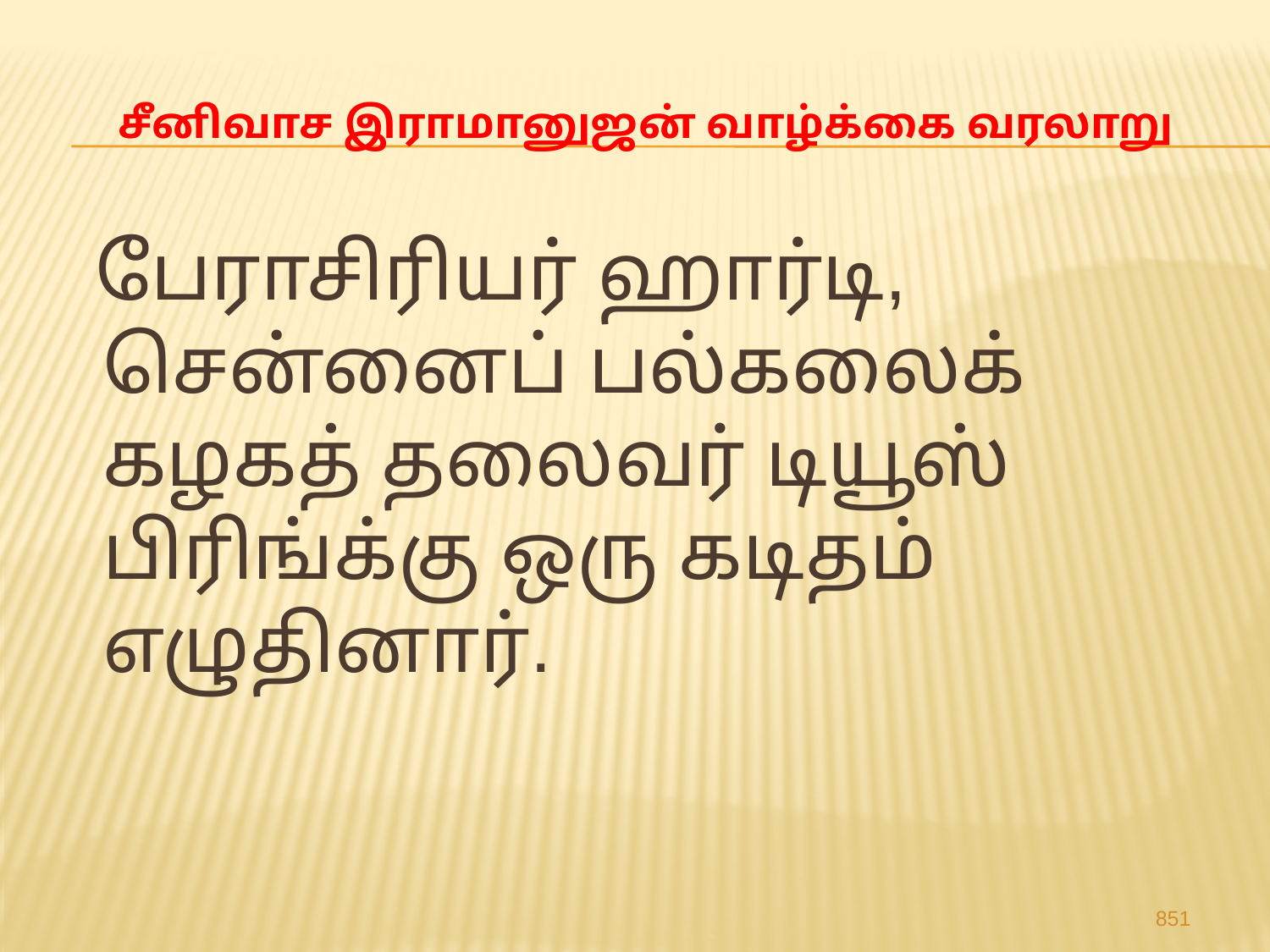

# சீனிவாச இராமானுஜன் வாழ்க்கை வரலாறு
  பேராசிரியர் ஹார்டி, சென்னைப் பல்கலைக் கழகத் தலைவர் டியூஸ் பிரிங்க்கு ஒரு கடிதம் எழுதினார்.

851